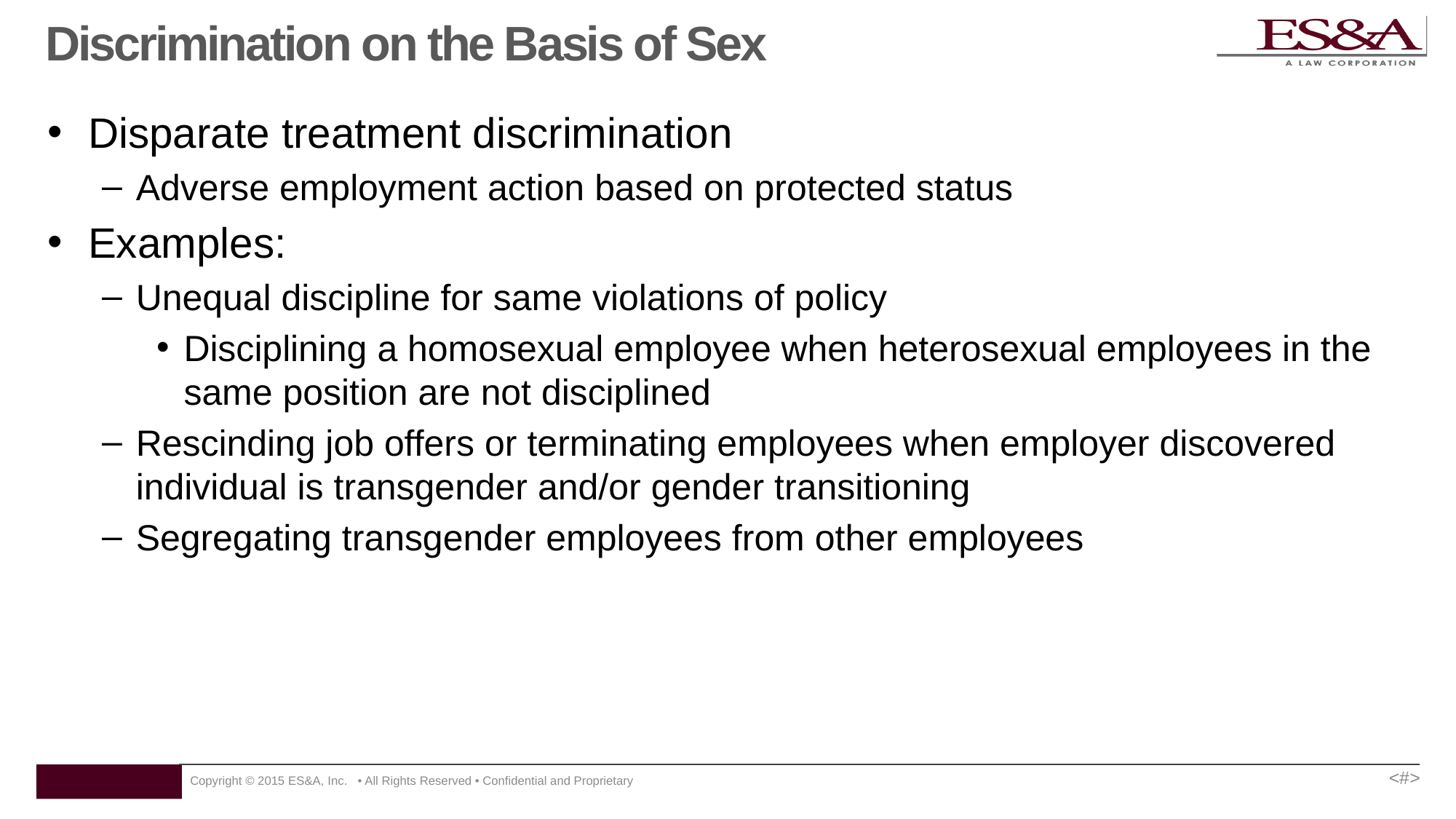

# Discrimination on the Basis of Sex
Disparate treatment discrimination
Adverse employment action based on protected status
Examples:
Unequal discipline for same violations of policy
Disciplining a homosexual employee when heterosexual employees in the same position are not disciplined
Rescinding job offers or terminating employees when employer discovered individual is transgender and/or gender transitioning
Segregating transgender employees from other employees